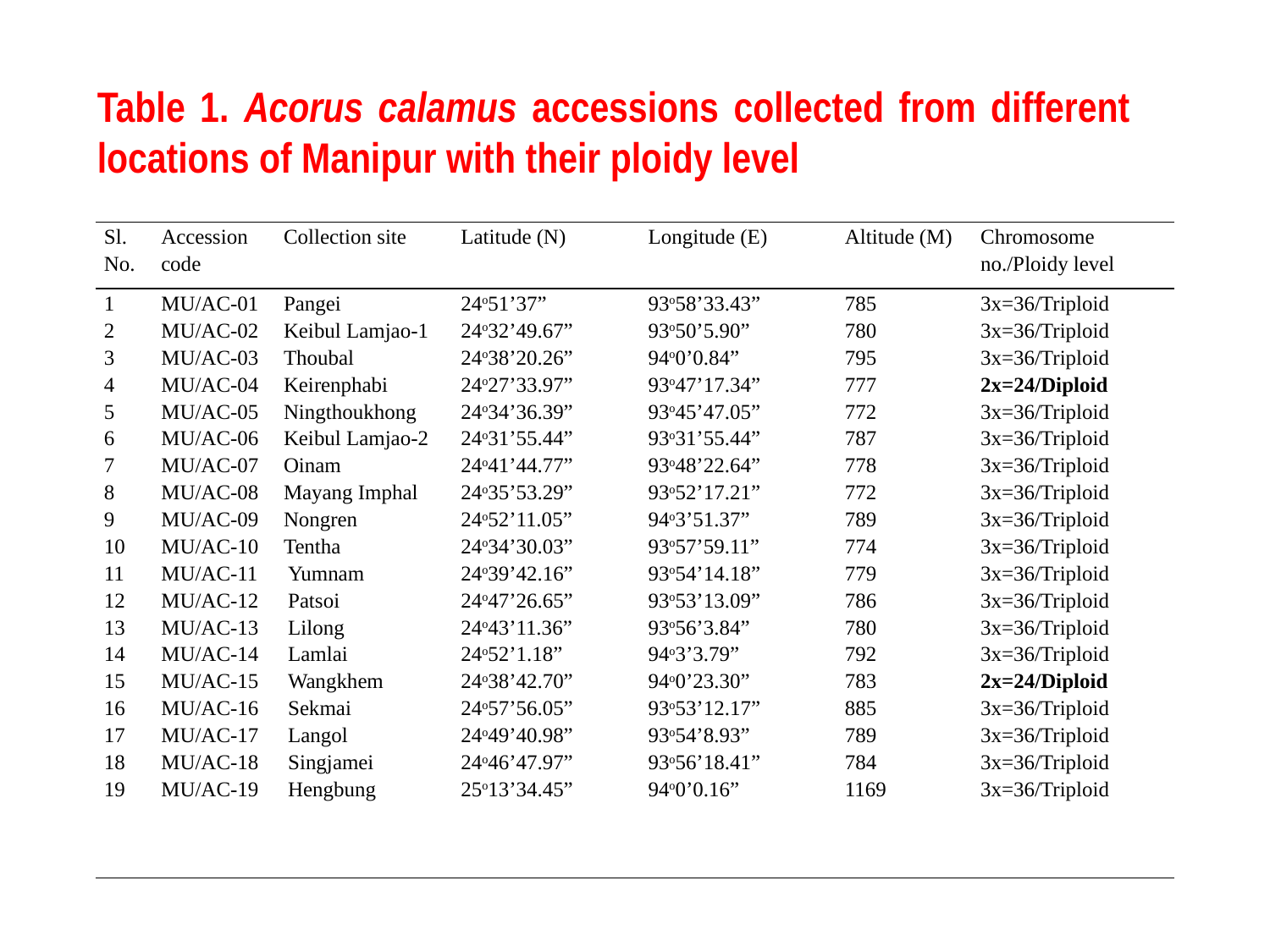

Table 1. Acorus calamus accessions collected from different locations of Manipur with their ploidy level
| Sl. No. | Accession code | Collection site | Latitude (N) | Longitude (E) | Altitude (M) | Chromosome no./Ploidy level |
| --- | --- | --- | --- | --- | --- | --- |
| 1 2 3 4 5 6 7 8 9 10 11 12 13 14 15 16 17 18 19 | MU/AC-01 MU/AC-02 MU/AC-03 MU/AC-04 MU/AC-05 MU/AC-06 MU/AC-07 MU/AC-08 MU/AC-09 MU/AC-10 MU/AC-11 MU/AC-12 MU/AC-13 MU/AC-14 MU/AC-15 MU/AC-16 MU/AC-17 MU/AC-18 MU/AC-19 | Pangei Keibul Lamjao-1 Thoubal Keirenphabi Ningthoukhong Keibul Lamjao-2 Oinam Mayang Imphal Nongren Tentha Yumnam Patsoi Lilong Lamlai Wangkhem Sekmai Langol Singjamei Hengbung | 24o51’37” 24o32’49.67” 24o38’20.26” 24o27’33.97” 24o34’36.39” 24o31’55.44” 24o41’44.77” 24o35’53.29” 24o52’11.05” 24o34’30.03” 24o39’42.16” 24o47’26.65” 24o43’11.36” 24o52’1.18” 24o38’42.70” 24o57’56.05” 24o49’40.98” 24o46’47.97” 25o13’34.45” | 93o58’33.43” 93o50’5.90” 94o0’0.84” 93o47’17.34” 93o45’47.05” 93o31’55.44” 93o48’22.64” 93o52’17.21” 94o3’51.37” 93o57’59.11” 93o54’14.18” 93o53’13.09” 93o56’3.84” 94o3’3.79” 94o0’23.30” 93o53’12.17” 93o54’8.93” 93o56’18.41” 94o0’0.16” | 785 780 795 777 772 787 778 772 789 774 779 786 780 792 783 885 789 784 1169 | 3x=36/Triploid 3x=36/Triploid 3x=36/Triploid 2x=24/Diploid 3x=36/Triploid 3x=36/Triploid 3x=36/Triploid 3x=36/Triploid 3x=36/Triploid 3x=36/Triploid 3x=36/Triploid 3x=36/Triploid 3x=36/Triploid 3x=36/Triploid 2x=24/Diploid 3x=36/Triploid 3x=36/Triploid 3x=36/Triploid 3x=36/Triploid |